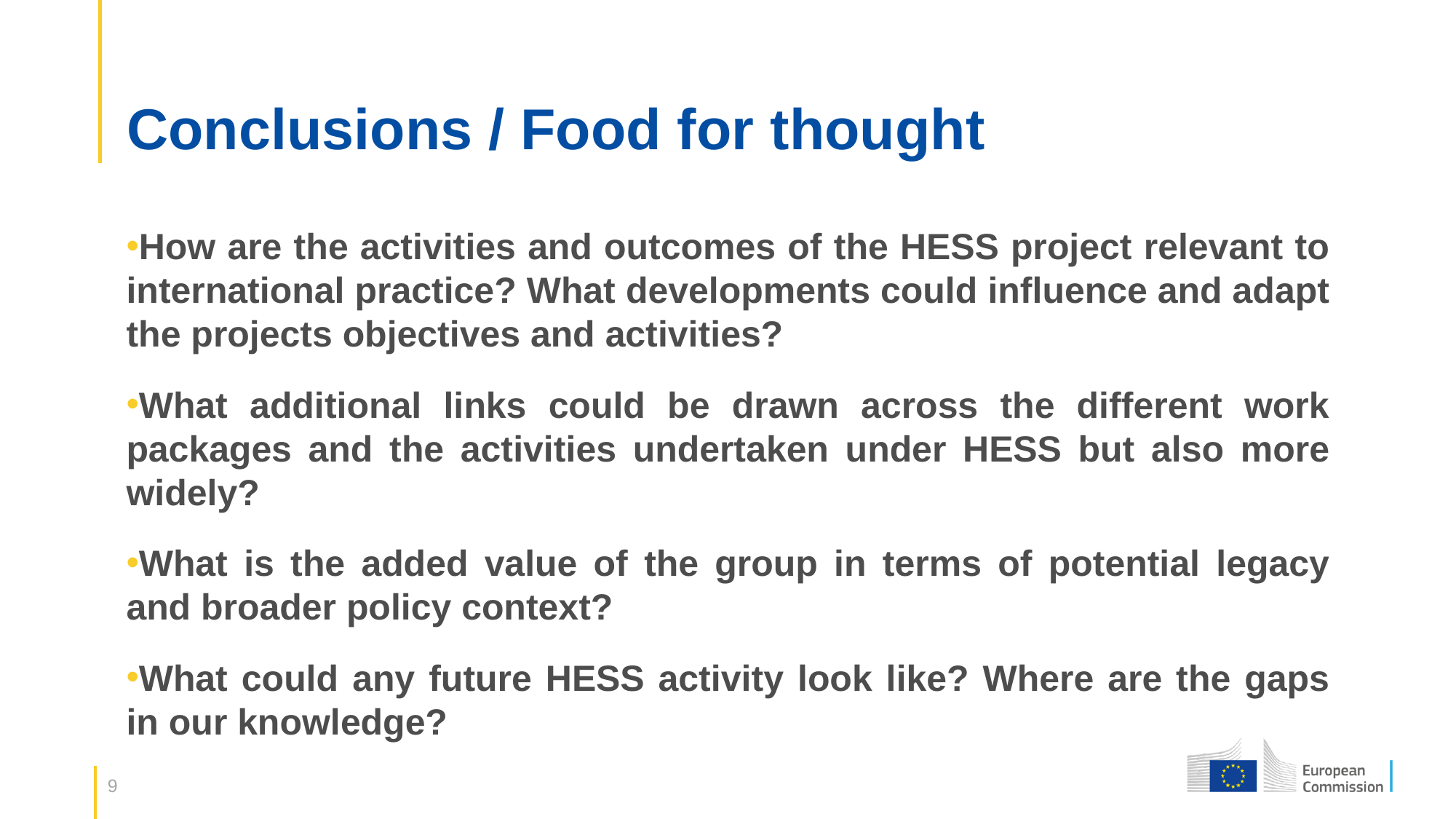

# Conclusions / Food for thought
How are the activities and outcomes of the HESS project relevant to international practice? What developments could influence and adapt the projects objectives and activities?
What additional links could be drawn across the different work packages and the activities undertaken under HESS but also more widely?
What is the added value of the group in terms of potential legacy and broader policy context?
What could any future HESS activity look like? Where are the gaps in our knowledge?